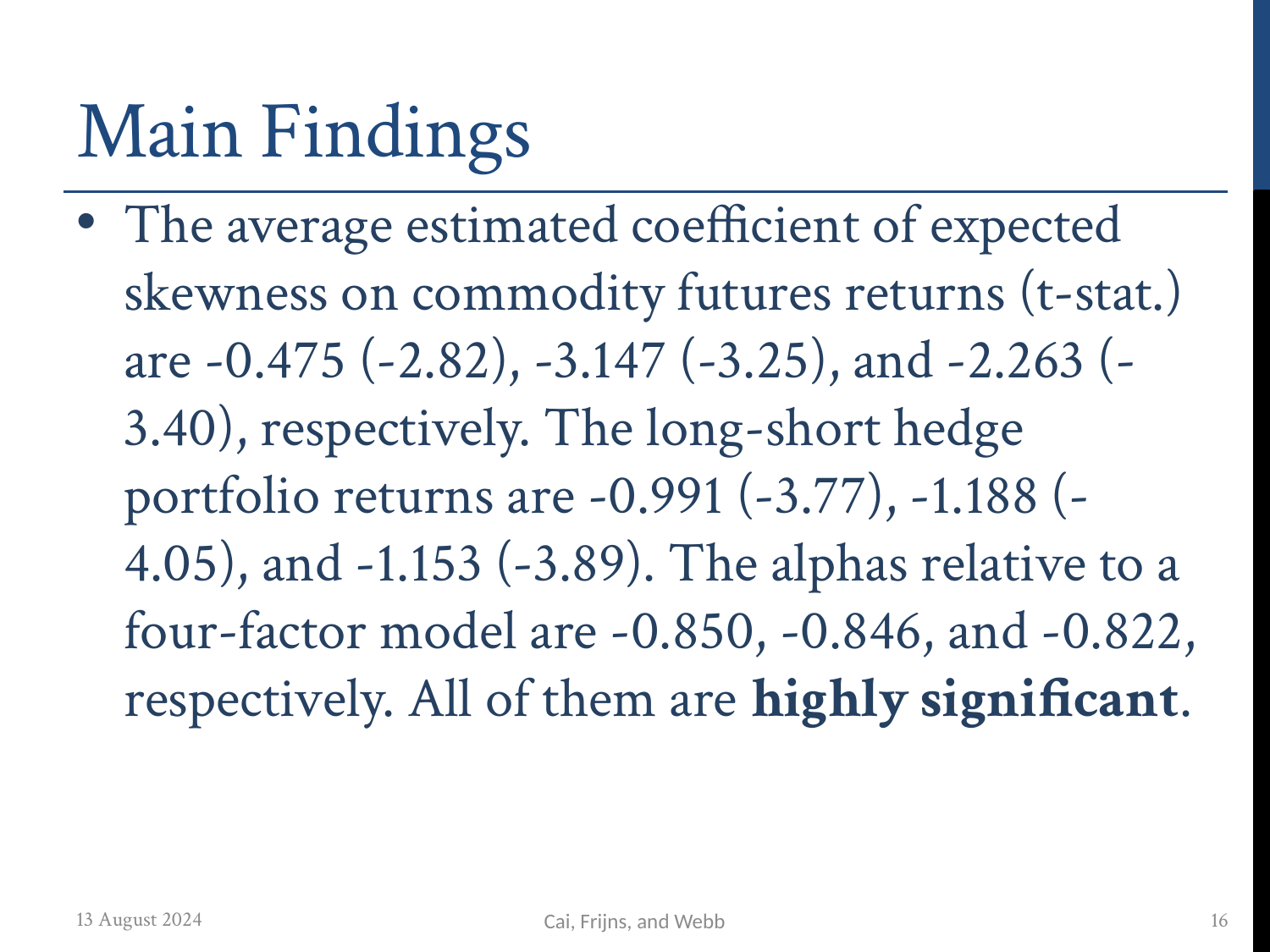

# Main Findings
The average estimated coefficient of expected skewness on commodity futures returns (t-stat.) are -0.475 (-2.82), -3.147 (-3.25), and -2.263 (-3.40), respectively. The long-short hedge portfolio returns are -0.991 (-3.77), -1.188 (-4.05), and -1.153 (-3.89). The alphas relative to a four-factor model are -0.850, -0.846, and -0.822, respectively. All of them are highly significant.
13 August 2024
16
Cai, Frijns, and Webb